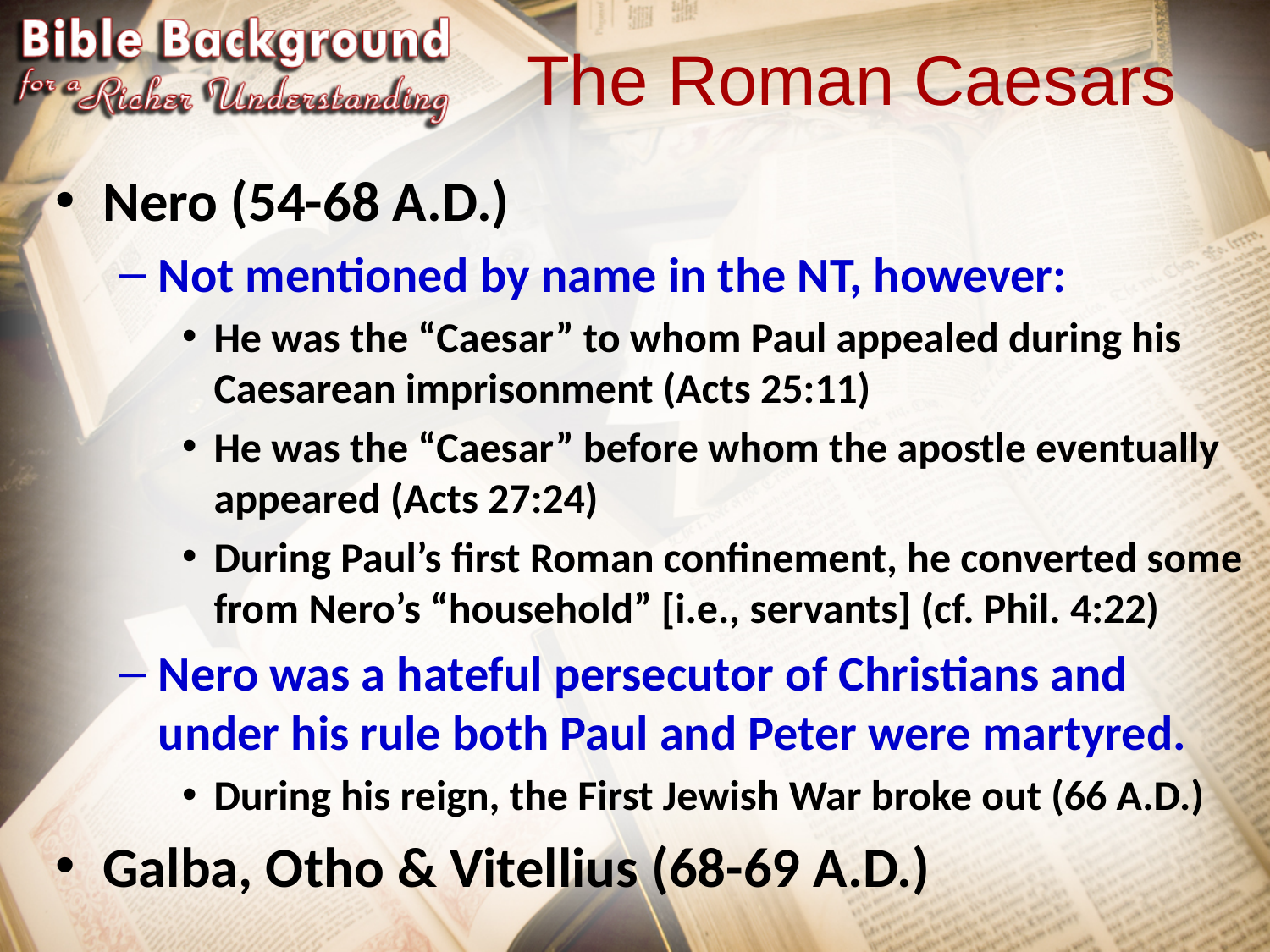

# The Roman Caesars
Nero (54-68 A.D.)
Not mentioned by name in the NT, however:
He was the “Caesar” to whom Paul appealed during his Caesarean imprisonment (Acts 25:11)
He was the “Caesar” before whom the apostle eventually appeared (Acts 27:24)
During Paul’s first Roman confinement, he converted some from Nero’s “household” [i.e., servants] (cf. Phil. 4:22)
Nero was a hateful persecutor of Christians and under his rule both Paul and Peter were martyred.
During his reign, the First Jewish War broke out (66 A.D.)
Galba, Otho & Vitellius (68-69 A.D.)